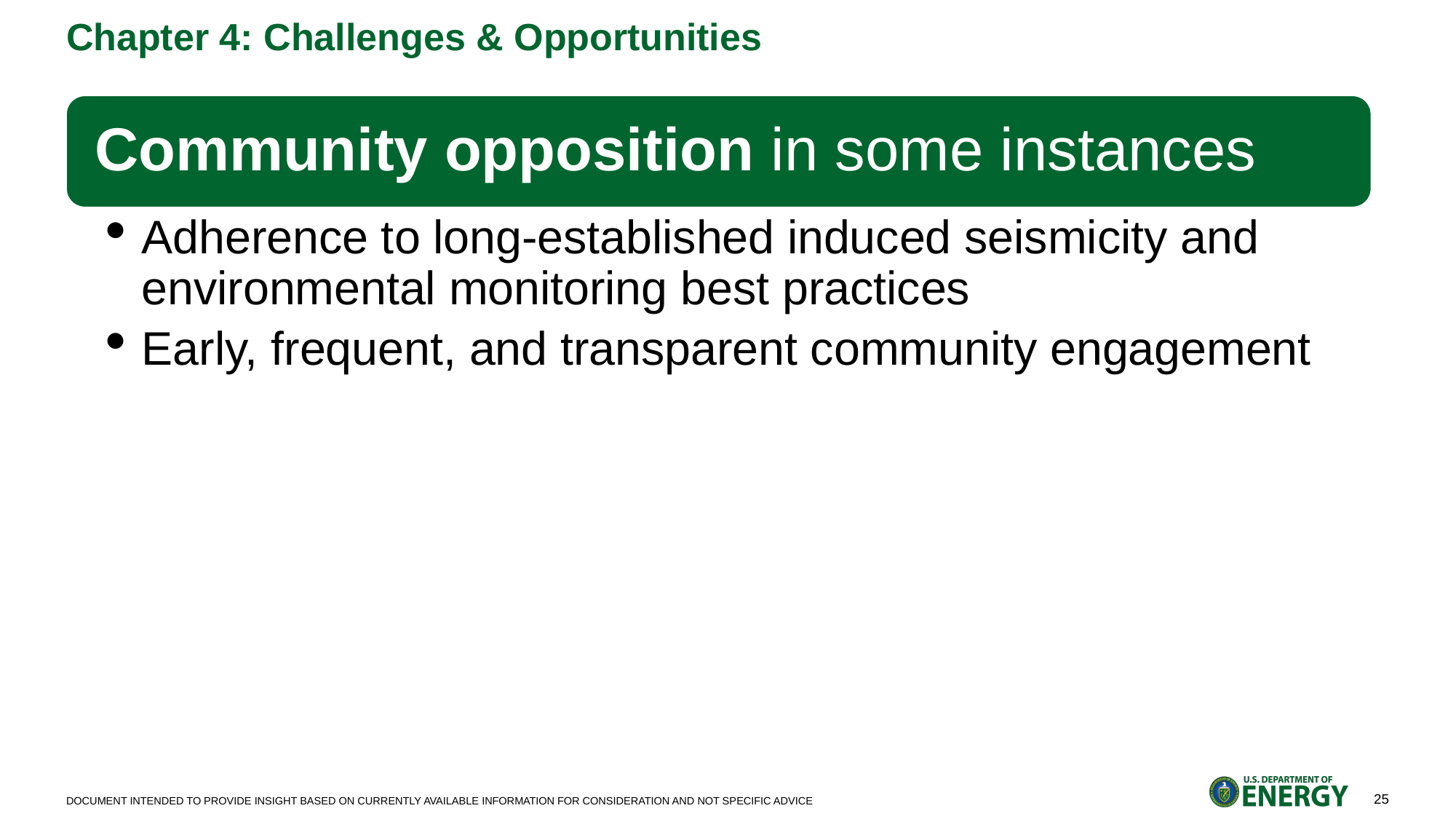

# Chapter 4: Challenges & Opportunities
Community opposition in some instances
Adherence to long-established induced seismicity and environmental monitoring best practices
Early, frequent, and transparent community engagement